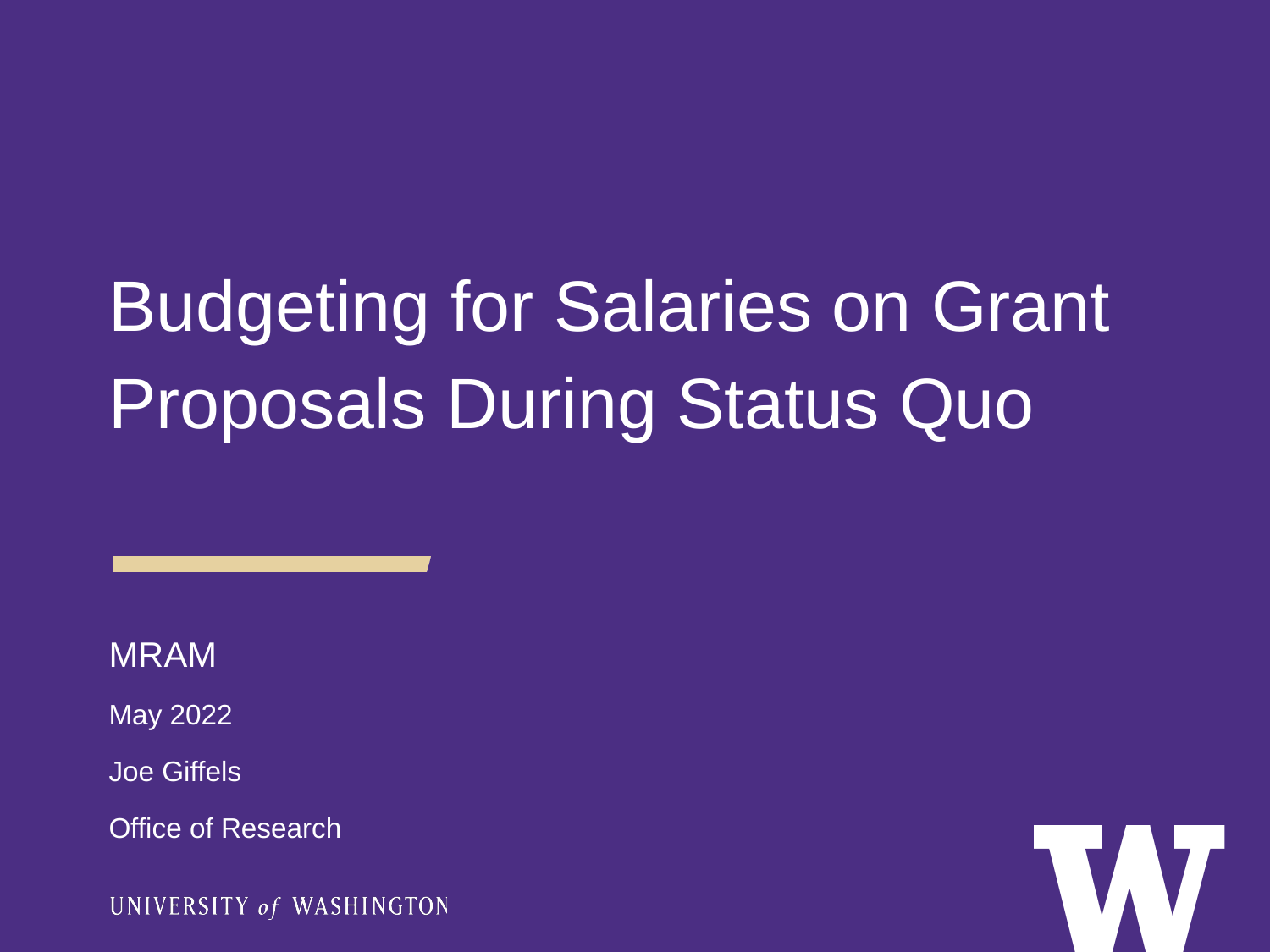

Budgeting for Salaries on Grant
Proposals During Status Quo
MRAM
May 2022
Joe Giffels
Office of Research